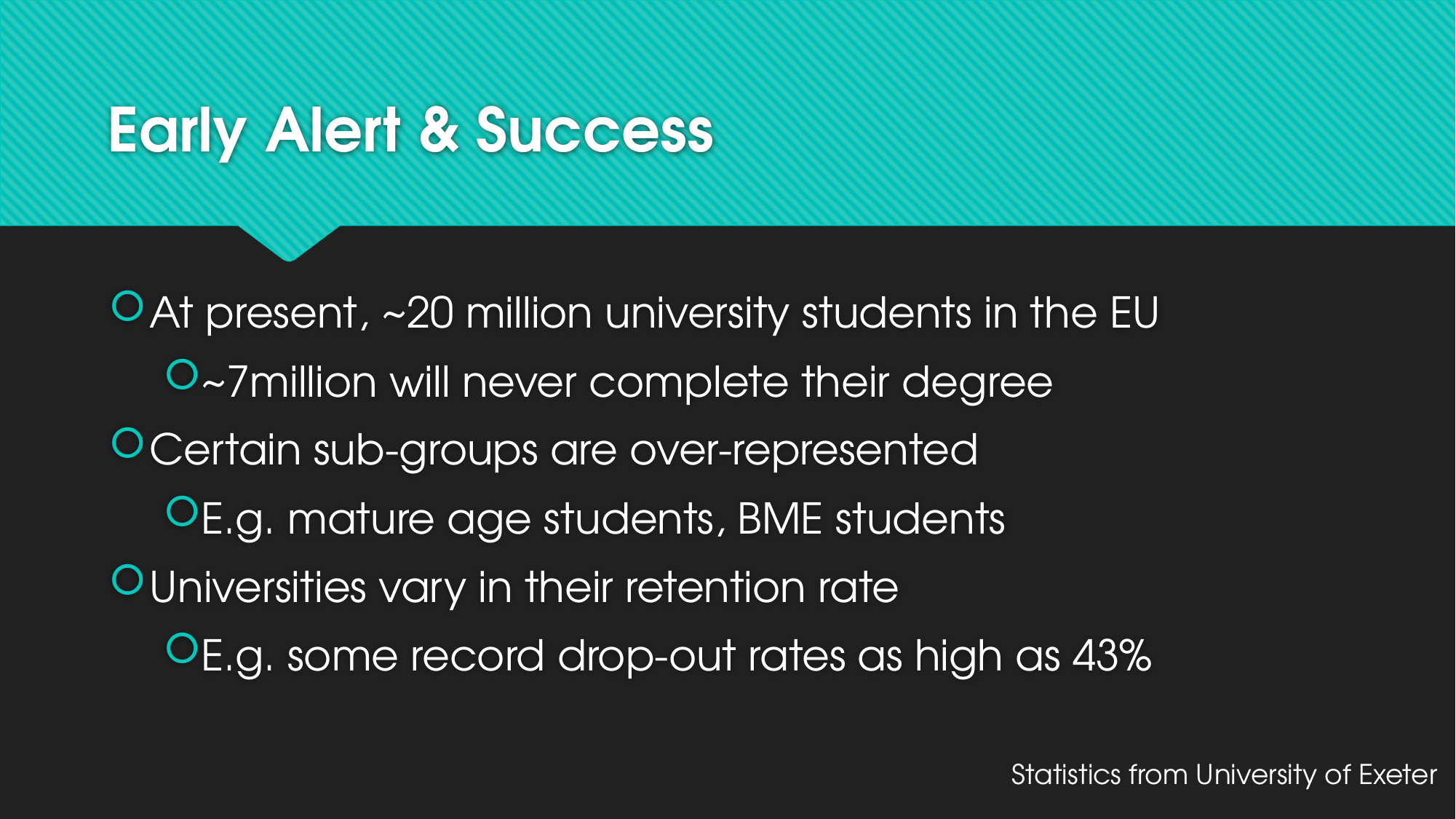

# Early Alert & Success
At present, ~20 million university students in the EU
~7million will never complete their degree
Certain sub-groups are over-represented
E.g. mature age students, BME students
Universities vary in their retention rate
E.g. some record drop-out rates as high as 43%
Statistics from University of Exeter